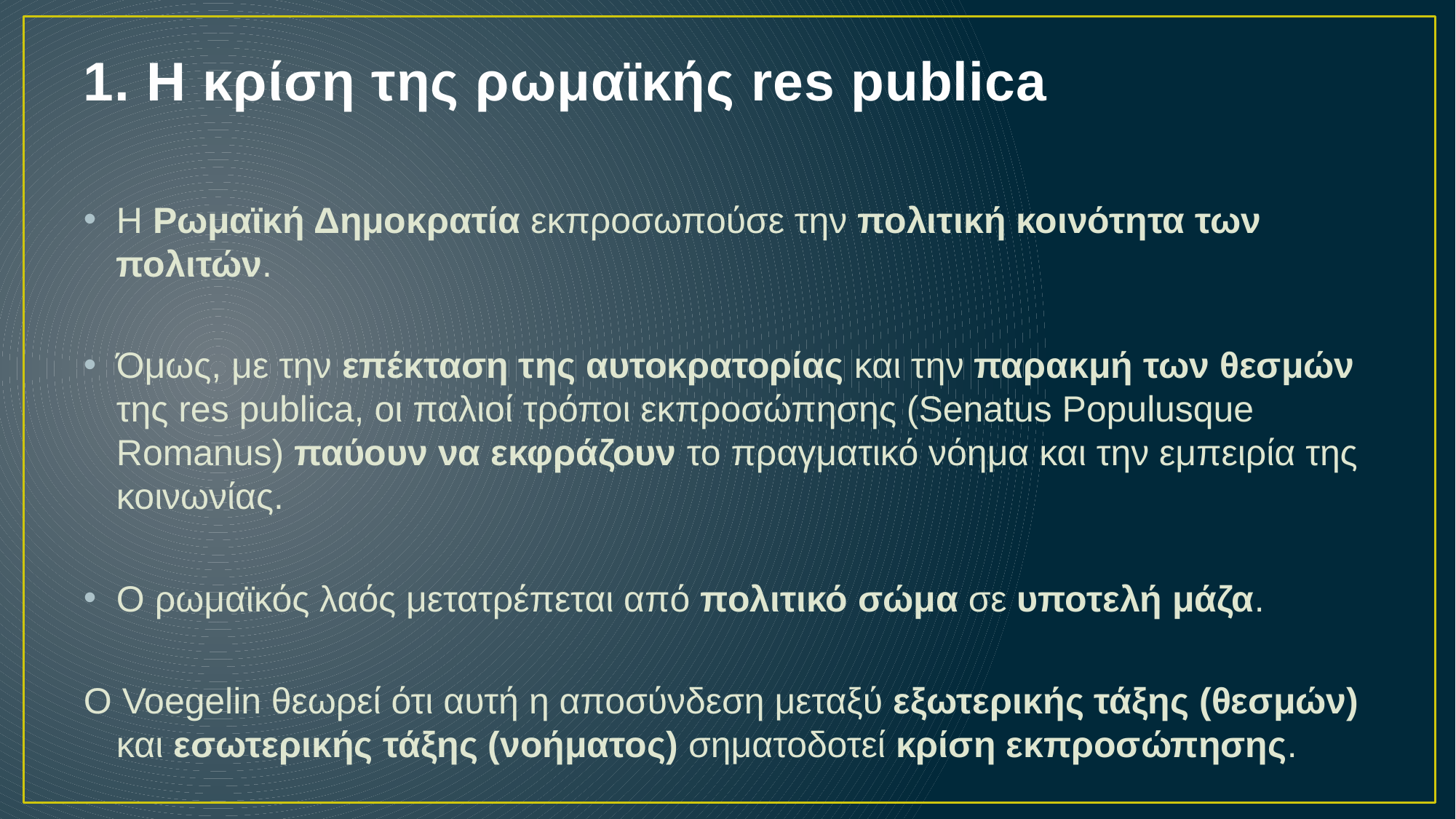

# 1. Η κρίση της ρωμαϊκής res publica
Η Ρωμαϊκή Δημοκρατία εκπροσωπούσε την πολιτική κοινότητα των πολιτών.

Όμως, με την επέκταση της αυτοκρατορίας και την παρακμή των θεσμών της res publica, οι παλιοί τρόποι εκπροσώπησης (Senatus Populusque Romanus) παύουν να εκφράζουν το πραγματικό νόημα και την εμπειρία της κοινωνίας.

Ο ρωμαϊκός λαός μετατρέπεται από πολιτικό σώμα σε υποτελή μάζα.

Ο Voegelin θεωρεί ότι αυτή η αποσύνδεση μεταξύ εξωτερικής τάξης (θεσμών) και εσωτερικής τάξης (νοήματος) σηματοδοτεί κρίση εκπροσώπησης.